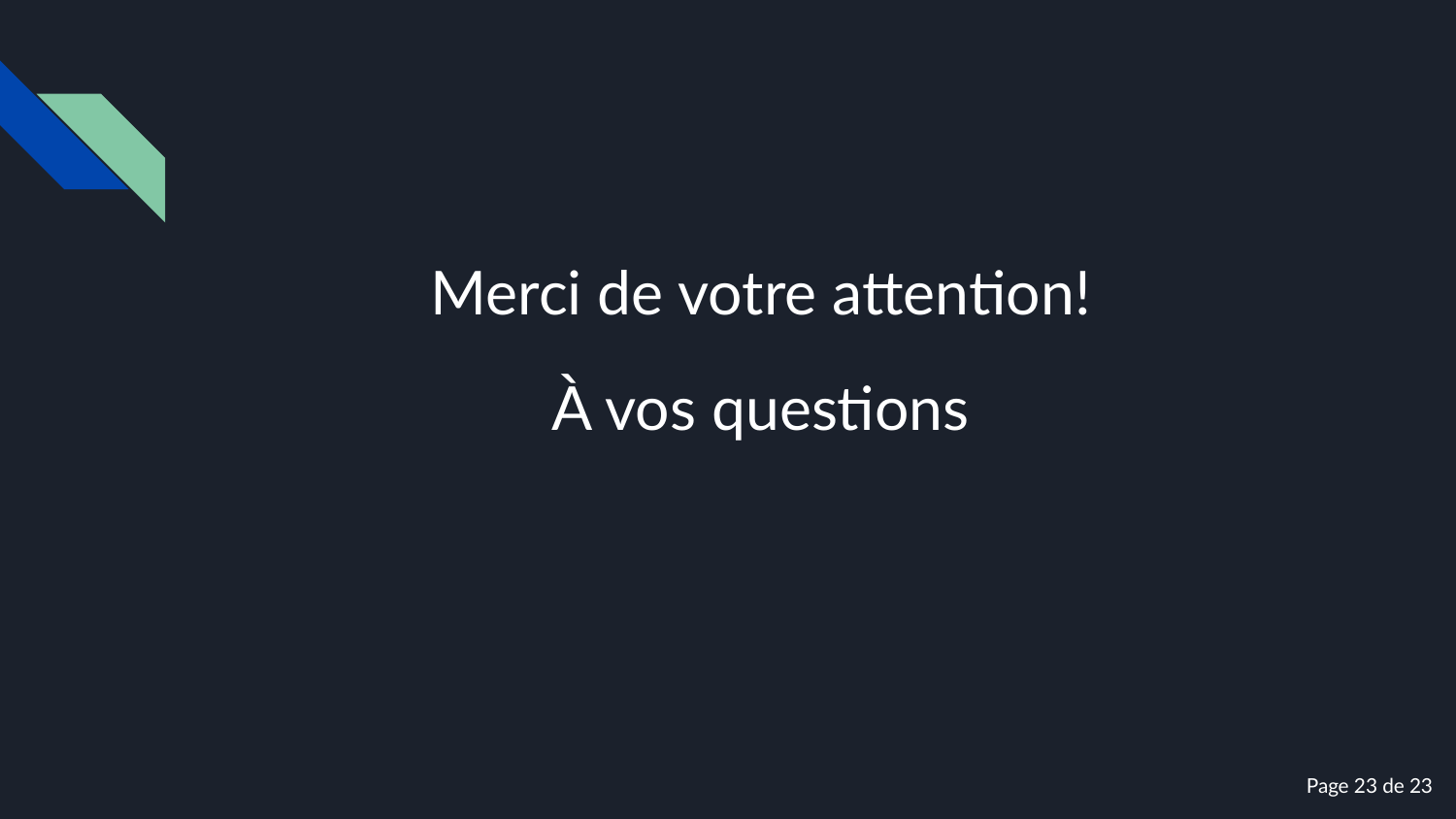

Merci de votre attention!
À vos questions
Page 23 de 23